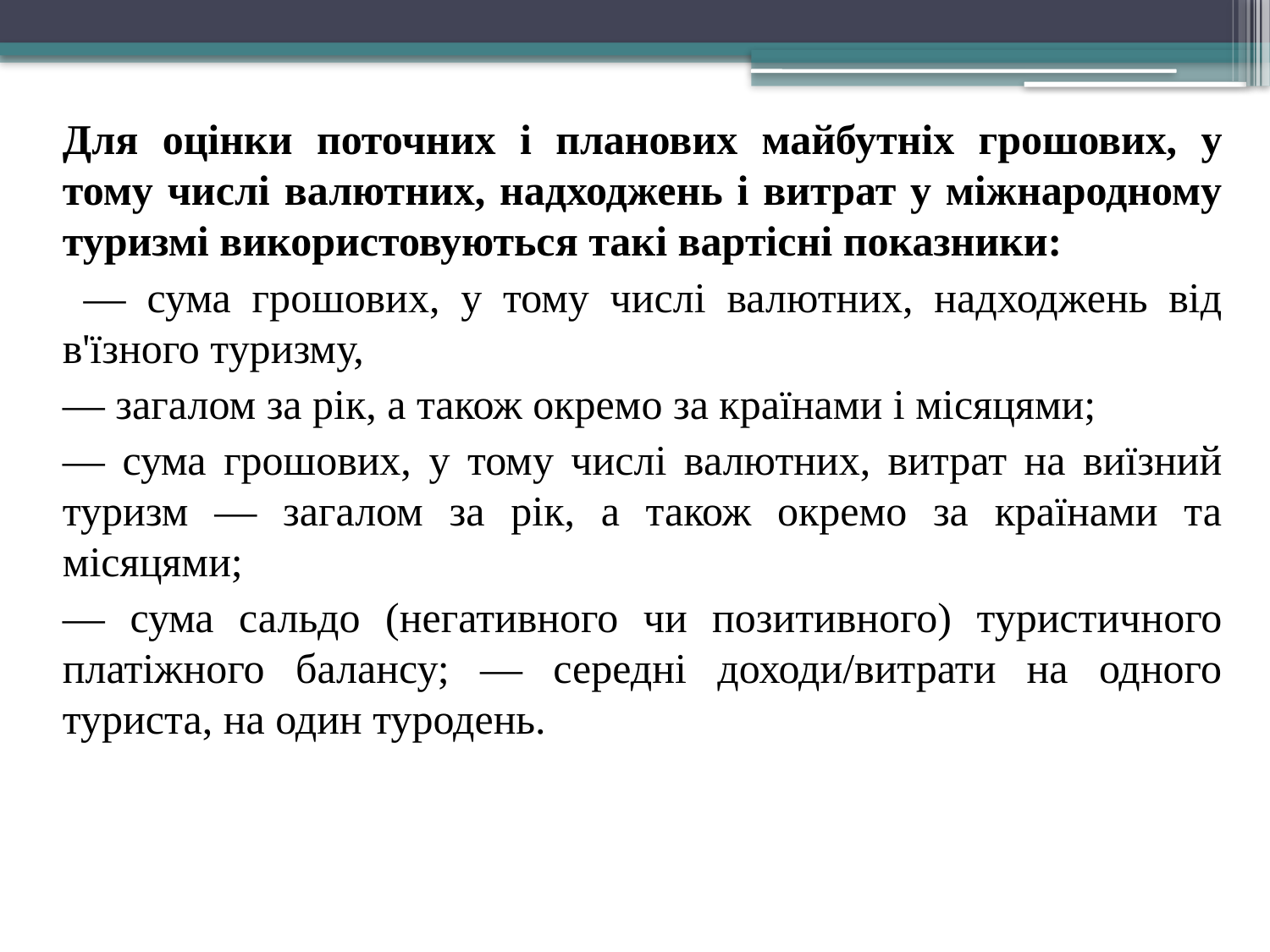

Для оцінки поточних і планових майбутніх грошових, у тому числі валютних, надходжень і витрат у міжнародному туризмі використовуються такі вартісні показники:
 — сума грошових, у тому числі валютних, надходжень від в'їзного туризму,
— загалом за рік, а також окремо за країнами і місяцями;
— сума грошових, у тому числі валютних, витрат на виїзний туризм — загалом за рік, а також окремо за країнами та місяцями;
— сума сальдо (негативного чи позитивного) туристичного платіжного балансу; — середні доходи/витрати на одного туриста, на один туродень.